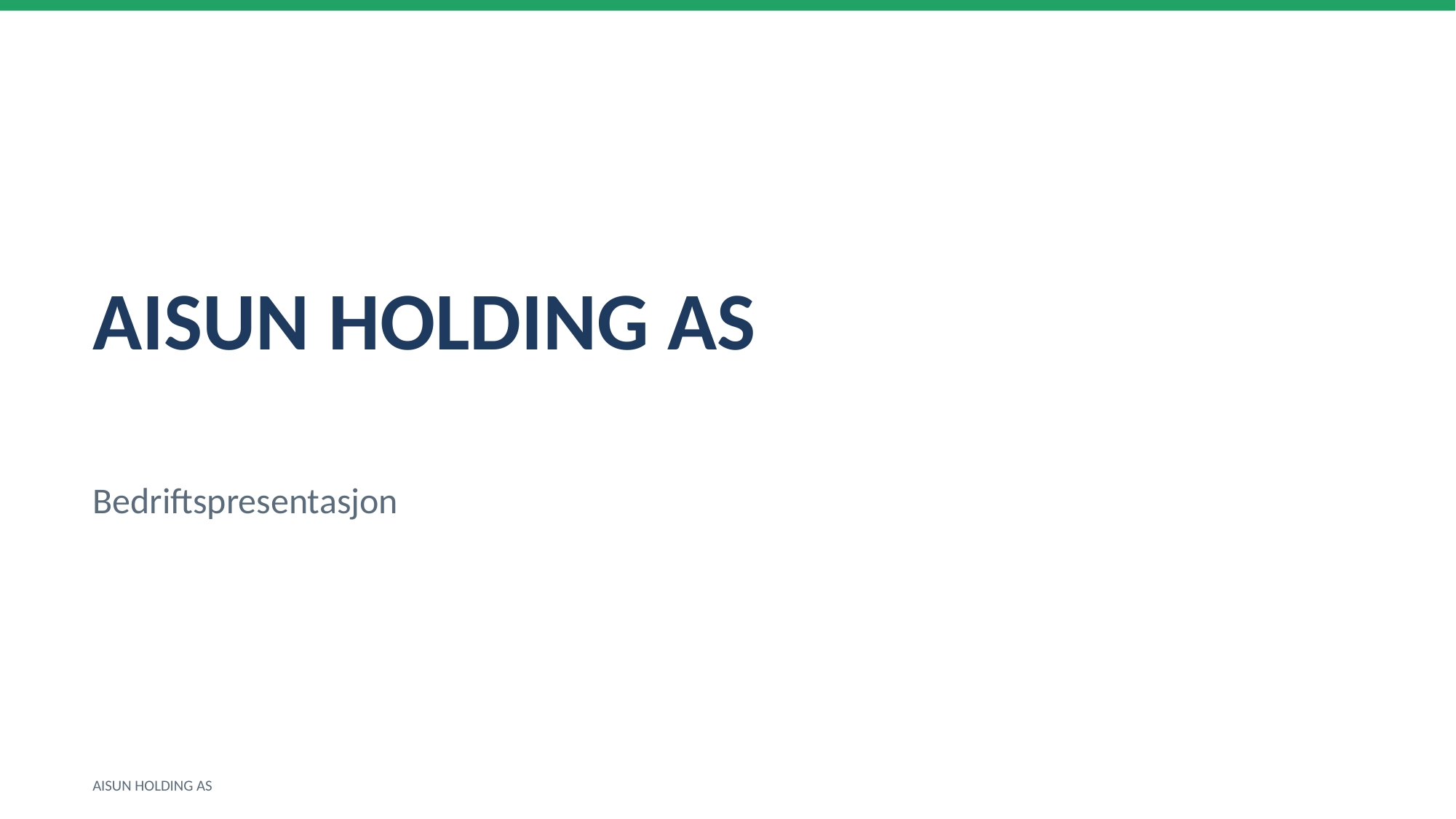

AISUN HOLDING AS
Bedriftspresentasjon
AISUN HOLDING AS